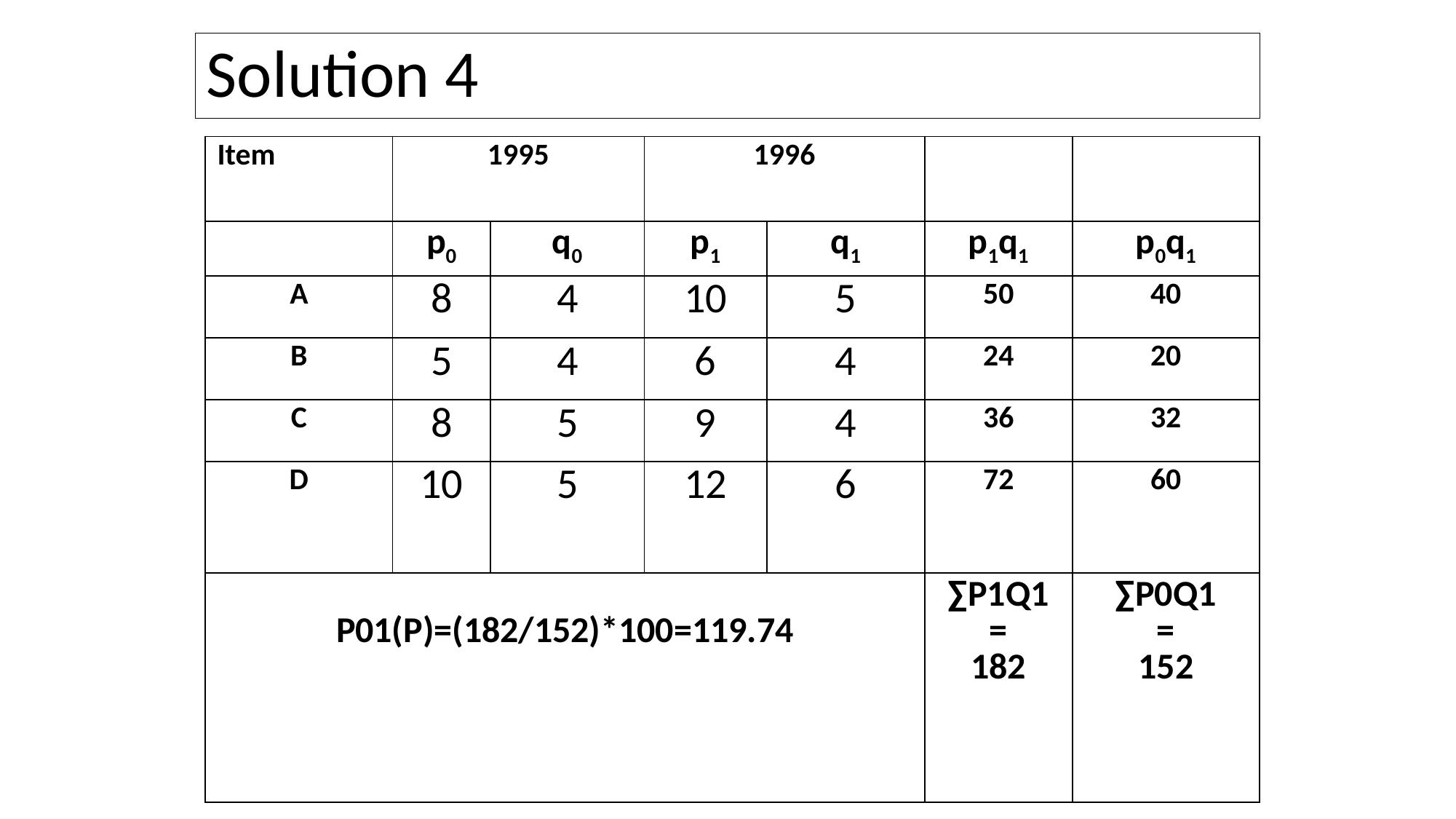

# Solution 4
| Item | 1995 |  | 1996 |  |  |  |
| --- | --- | --- | --- | --- | --- | --- |
|  | p0 | q0 | p1 | q1 | p1q1 | p0q1 |
| A | 8 | 4 | 10 | 5 | 50 | 40 |
| B | 5 | 4 | 6 | 4 | 24 | 20 |
| C | 8 | 5 | 9 | 4 | 36 | 32 |
| D | 10 | 5 | 12 | 6 | 72 | 60 |
| P01(P)=(182/152)\*100=119.74 |  |  |  |  | ∑P1Q1 = 182 | ∑P0Q1 = 152 |